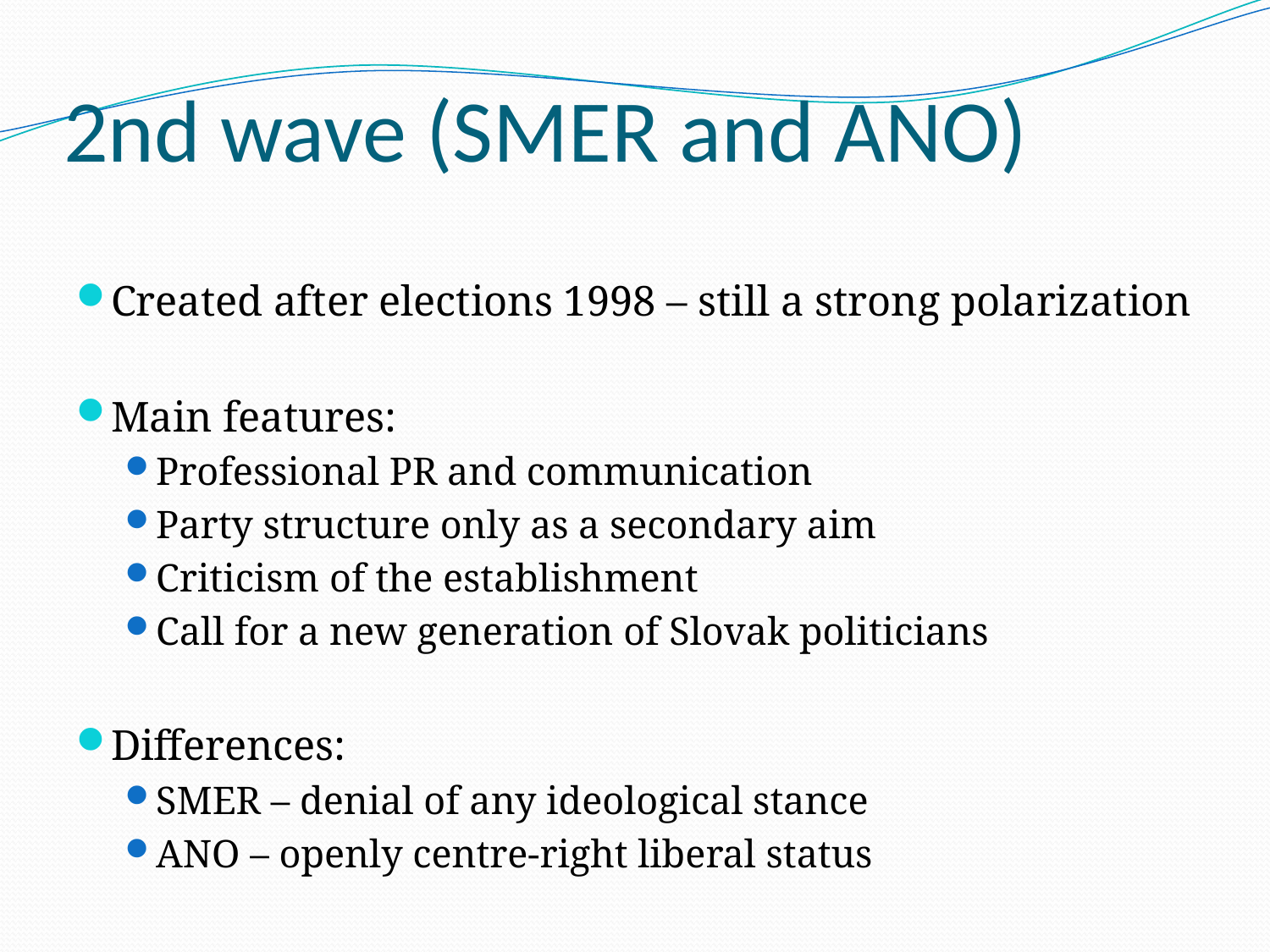

# 2nd wave (SMER and ANO)
Created after elections 1998 – still a strong polarization

Main features:
Professional PR and communication
Party structure only as a secondary aim
Criticism of the establishment
Call for a new generation of Slovak politicians

Differences:
SMER – denial of any ideological stance
ANO – openly centre-right liberal status